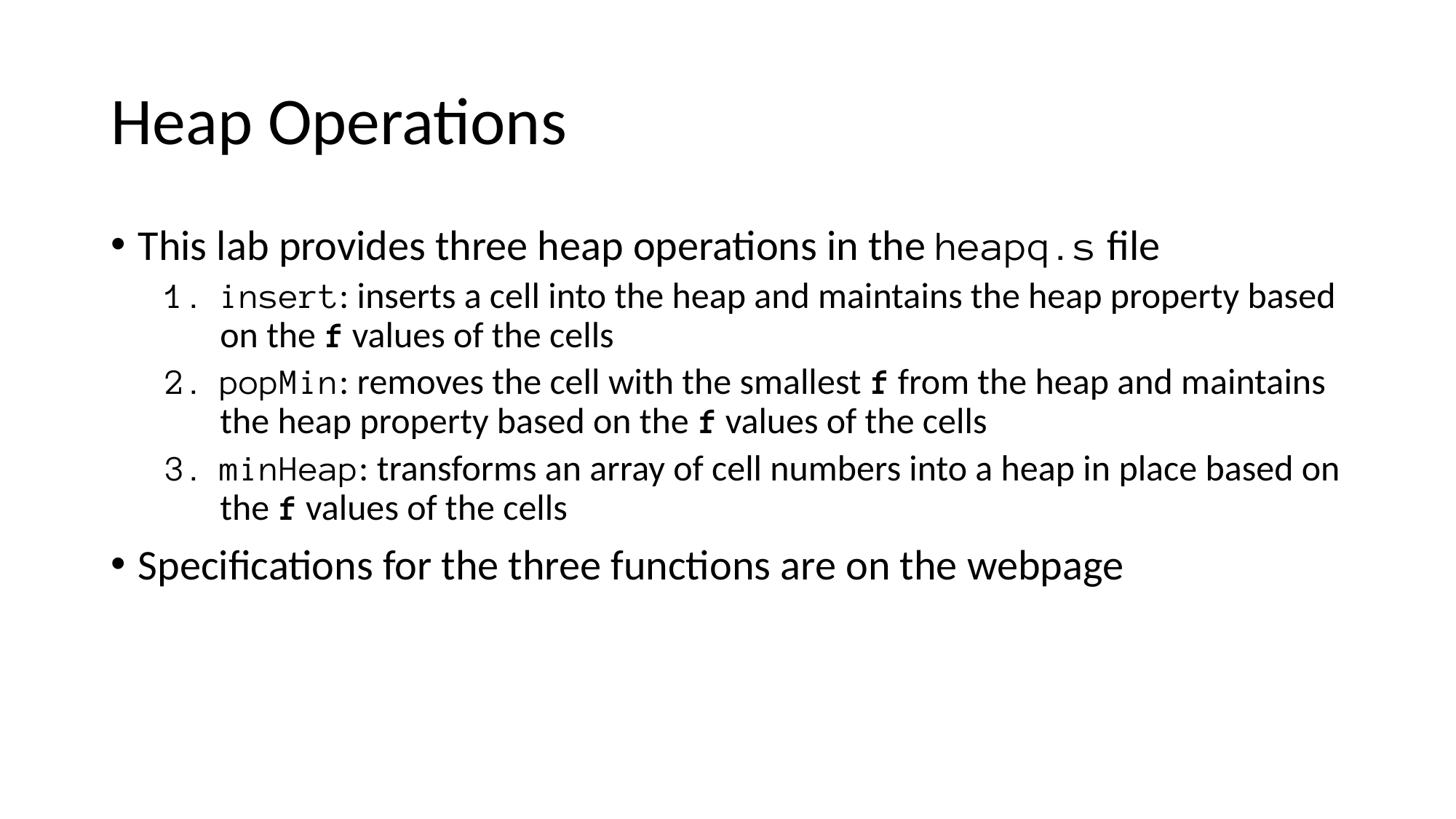

# Heap Operations
This lab provides three heap operations in the heapq.s file
insert: inserts a cell into the heap and maintains the heap property based on the f values of the cells
popMin: removes the cell with the smallest f from the heap and maintains the heap property based on the f values of the cells
minHeap: transforms an array of cell numbers into a heap in place based on the f values of the cells
Specifications for the three functions are on the webpage